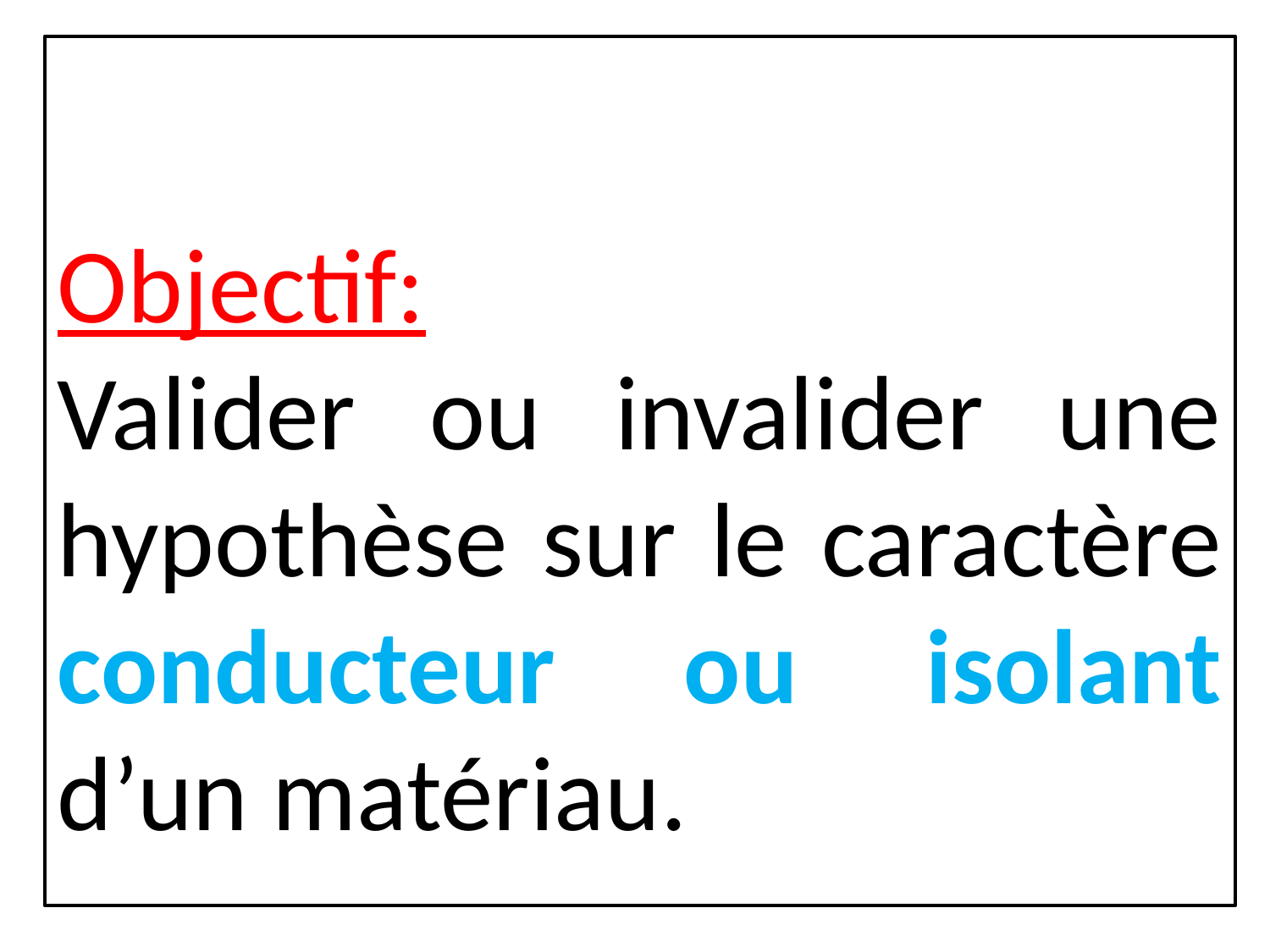

Objectif:
Valider ou invalider une hypothèse sur le caractère conducteur ou isolant d’un matériau.